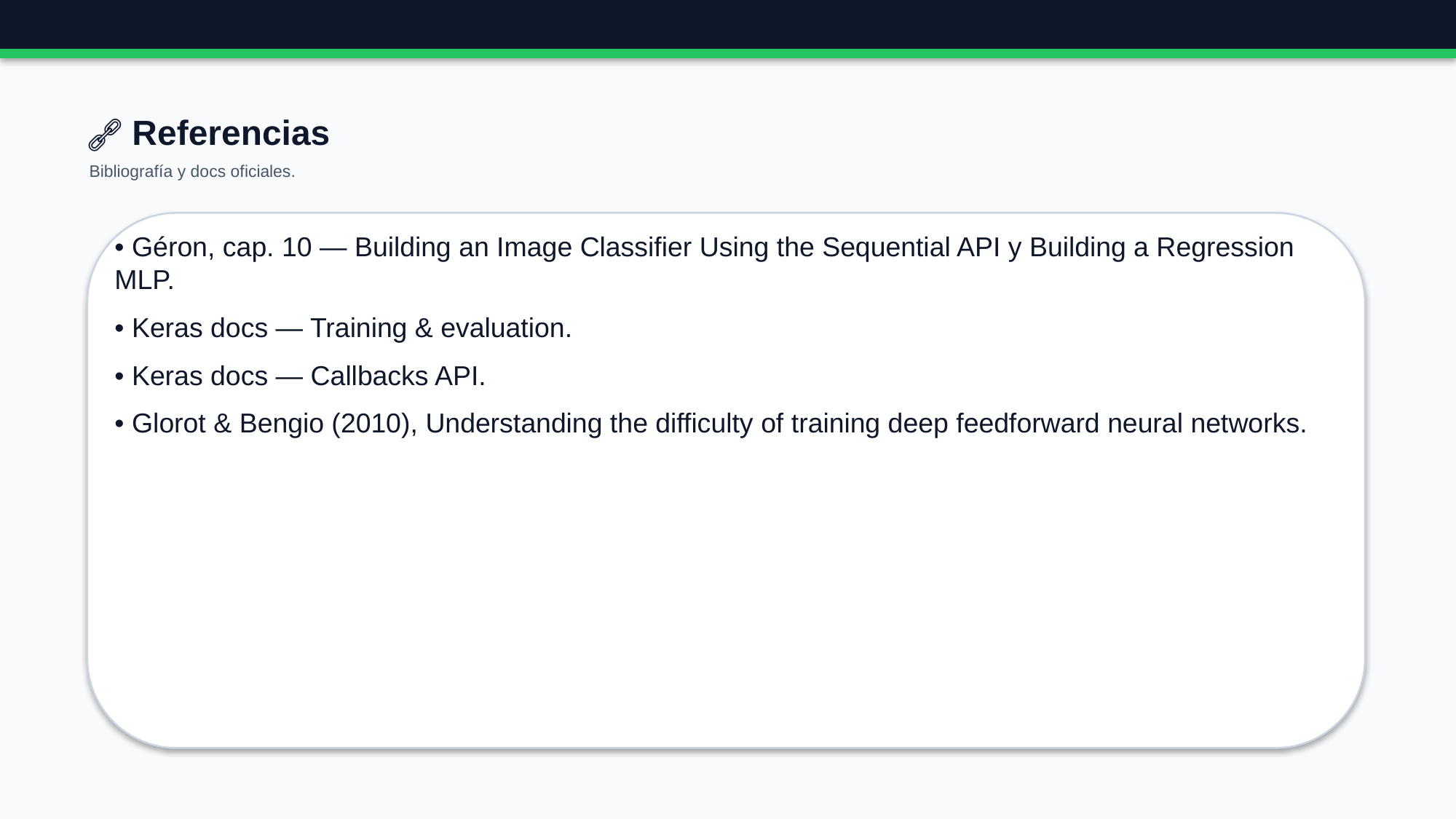

🔗 Referencias
Bibliografía y docs oficiales.

• Géron, cap. 10 — Building an Image Classifier Using the Sequential API y Building a Regression MLP.
• Keras docs — Training & evaluation.
• Keras docs — Callbacks API.
• Glorot & Bengio (2010), Understanding the difficulty of training deep feedforward neural networks.